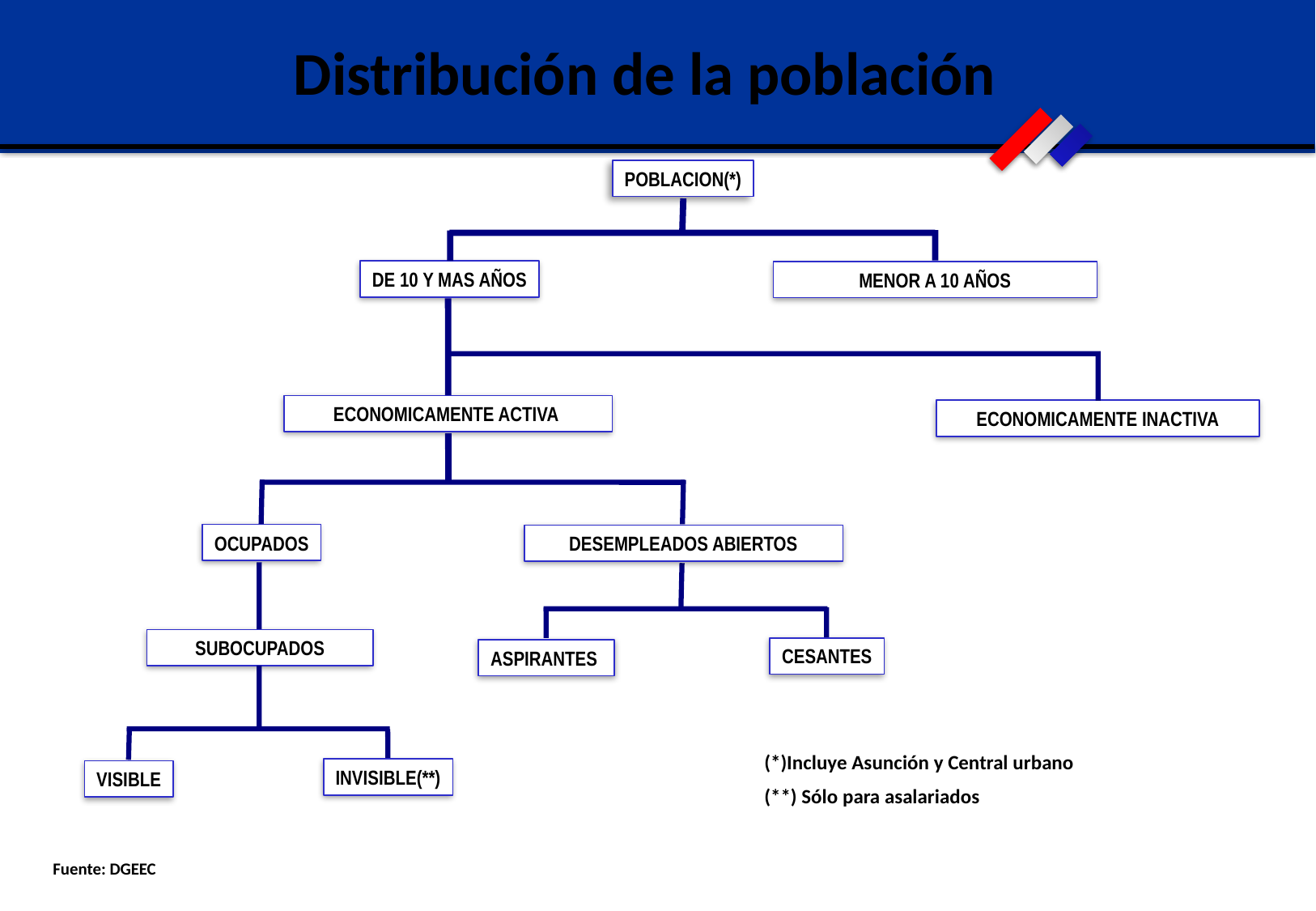

Distribución de la población
POBLACION(*)

DE 10 Y MAS AÑOS
MENOR A 10 AÑOS

ECONOMICAMENTE ACTIVA
ECONOMICAMENTE INACTIVA

DESEMPLEADOS ABIERTOS
OCUPADOS

SUBOCUPADOS
CESANTES
ASPIRANTES

(*)Incluye Asunción y Central urbano
(**) Sólo para asalariados
INVISIBLE(**)
VISIBLE
Fuente: DGEEC